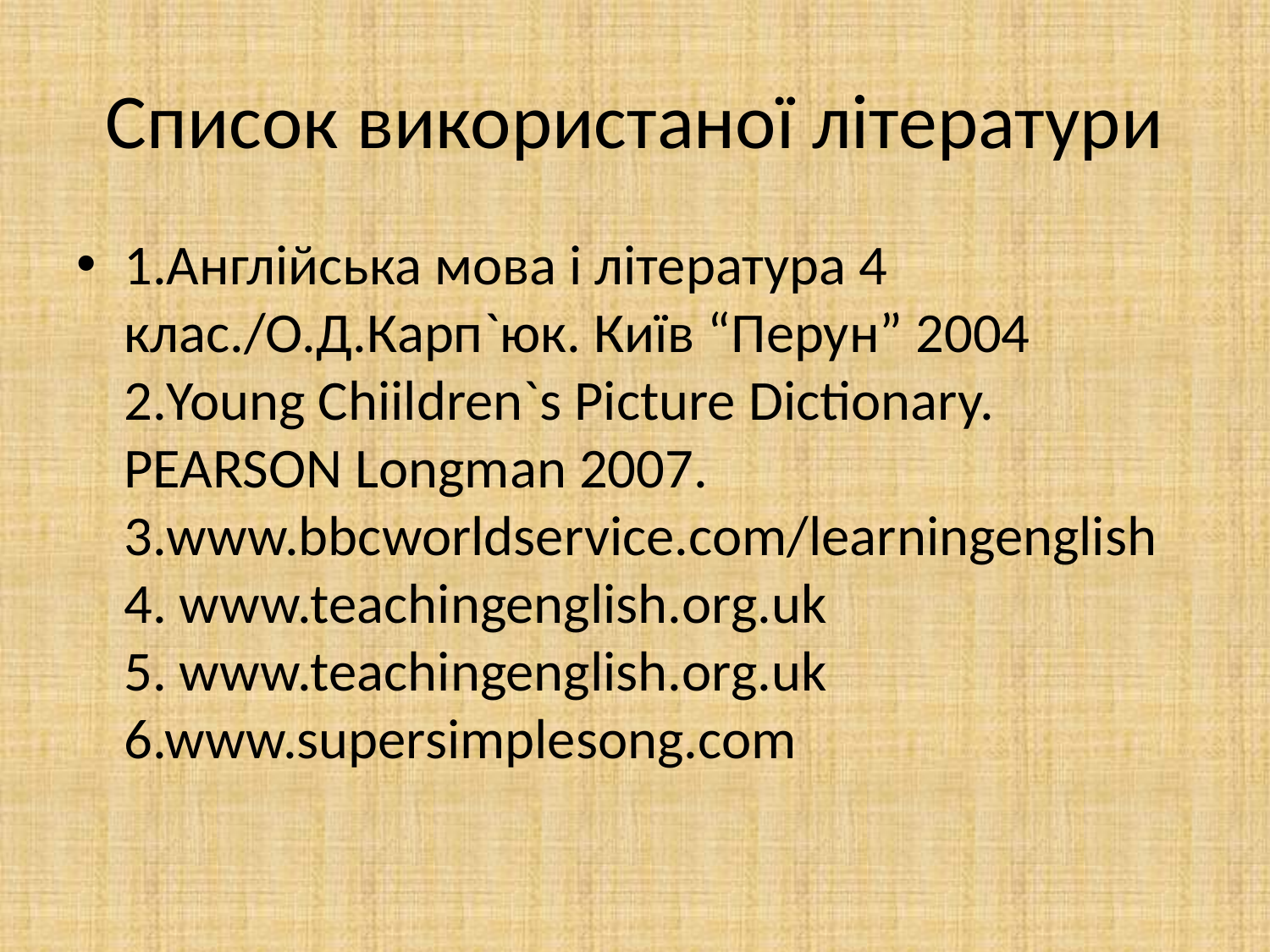

# Список використаної літератури
1.Англійська мова і література 4 клас./О.Д.Карп`юк. Київ “Перун” 2004
2.Young Chiildren`s Picture Dictionary. PEARSON Longman 2007.
3.www.bbcworldservice.com/learningenglish
4. www.teachingenglish.org.uk
5. www.teachingenglish.org.uk
6.www.supersimplesong.com